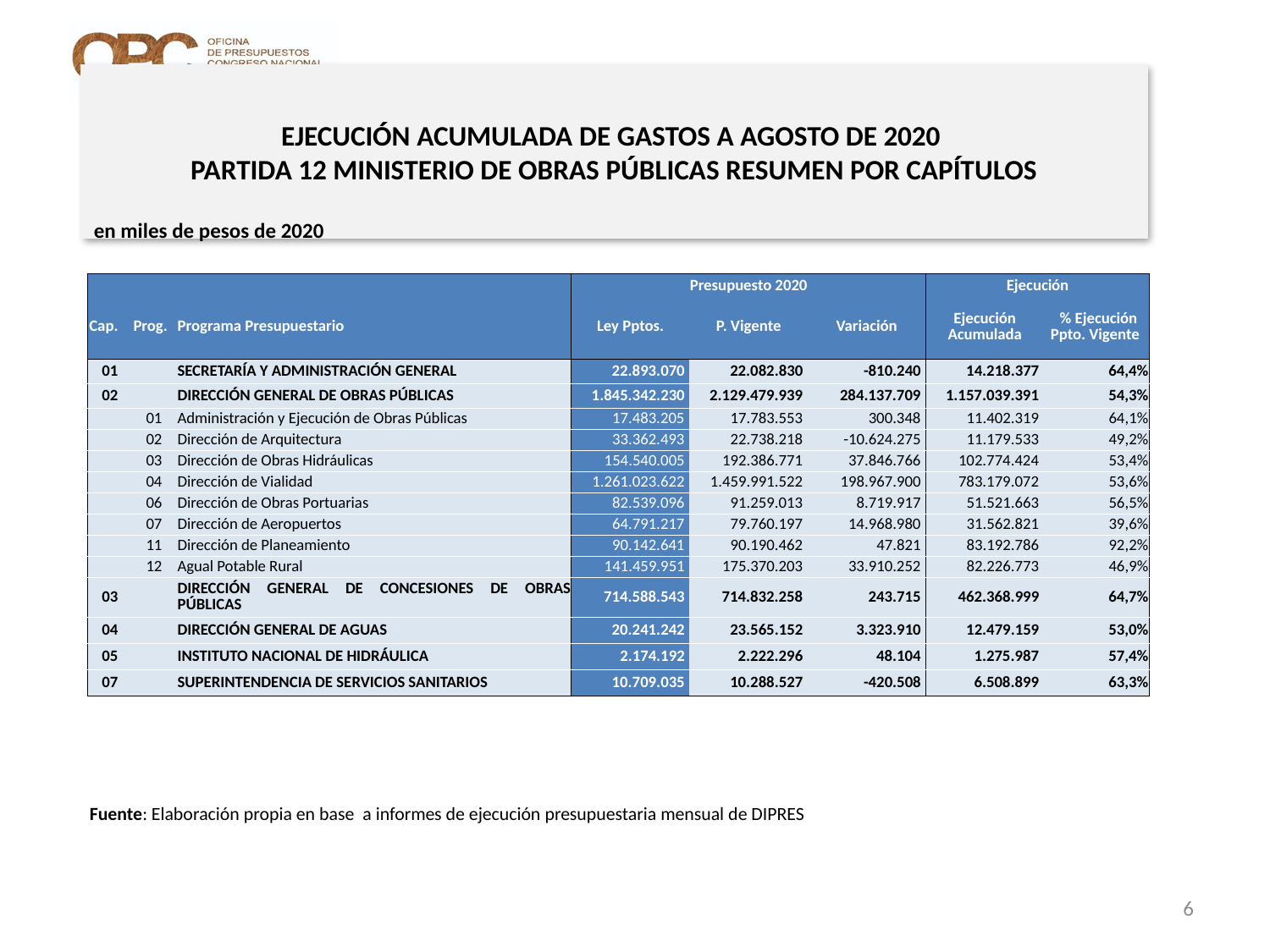

# EJECUCIÓN ACUMULADA DE GASTOS A AGOSTO DE 2020 PARTIDA 12 MINISTERIO DE OBRAS PÚBLICAS RESUMEN POR CAPÍTULOS
en miles de pesos de 2020
|  |  |  | Presupuesto 2020 |  |  | Ejecución |  |
| --- | --- | --- | --- | --- | --- | --- | --- |
| Cap. | Prog. | Programa Presupuestario | Ley Pptos. | P. Vigente | Variación | Ejecución Acumulada | % Ejecución Ppto. Vigente |
| 01 |  | SECRETARÍA Y ADMINISTRACIÓN GENERAL | 22.893.070 | 22.082.830 | -810.240 | 14.218.377 | 64,4% |
| 02 |  | DIRECCIÓN GENERAL DE OBRAS PÚBLICAS | 1.845.342.230 | 2.129.479.939 | 284.137.709 | 1.157.039.391 | 54,3% |
|  | 01 | Administración y Ejecución de Obras Públicas | 17.483.205 | 17.783.553 | 300.348 | 11.402.319 | 64,1% |
|  | 02 | Dirección de Arquitectura | 33.362.493 | 22.738.218 | -10.624.275 | 11.179.533 | 49,2% |
|  | 03 | Dirección de Obras Hidráulicas | 154.540.005 | 192.386.771 | 37.846.766 | 102.774.424 | 53,4% |
|  | 04 | Dirección de Vialidad | 1.261.023.622 | 1.459.991.522 | 198.967.900 | 783.179.072 | 53,6% |
|  | 06 | Dirección de Obras Portuarias | 82.539.096 | 91.259.013 | 8.719.917 | 51.521.663 | 56,5% |
|  | 07 | Dirección de Aeropuertos | 64.791.217 | 79.760.197 | 14.968.980 | 31.562.821 | 39,6% |
|  | 11 | Dirección de Planeamiento | 90.142.641 | 90.190.462 | 47.821 | 83.192.786 | 92,2% |
|  | 12 | Agual Potable Rural | 141.459.951 | 175.370.203 | 33.910.252 | 82.226.773 | 46,9% |
| 03 |  | DIRECCIÓN GENERAL DE CONCESIONES DE OBRAS PÚBLICAS | 714.588.543 | 714.832.258 | 243.715 | 462.368.999 | 64,7% |
| 04 |  | DIRECCIÓN GENERAL DE AGUAS | 20.241.242 | 23.565.152 | 3.323.910 | 12.479.159 | 53,0% |
| 05 |  | INSTITUTO NACIONAL DE HIDRÁULICA | 2.174.192 | 2.222.296 | 48.104 | 1.275.987 | 57,4% |
| 07 |  | SUPERINTENDENCIA DE SERVICIOS SANITARIOS | 10.709.035 | 10.288.527 | -420.508 | 6.508.899 | 63,3% |
Fuente: Elaboración propia en base  a informes de ejecución presupuestaria mensual de DIPRES
6